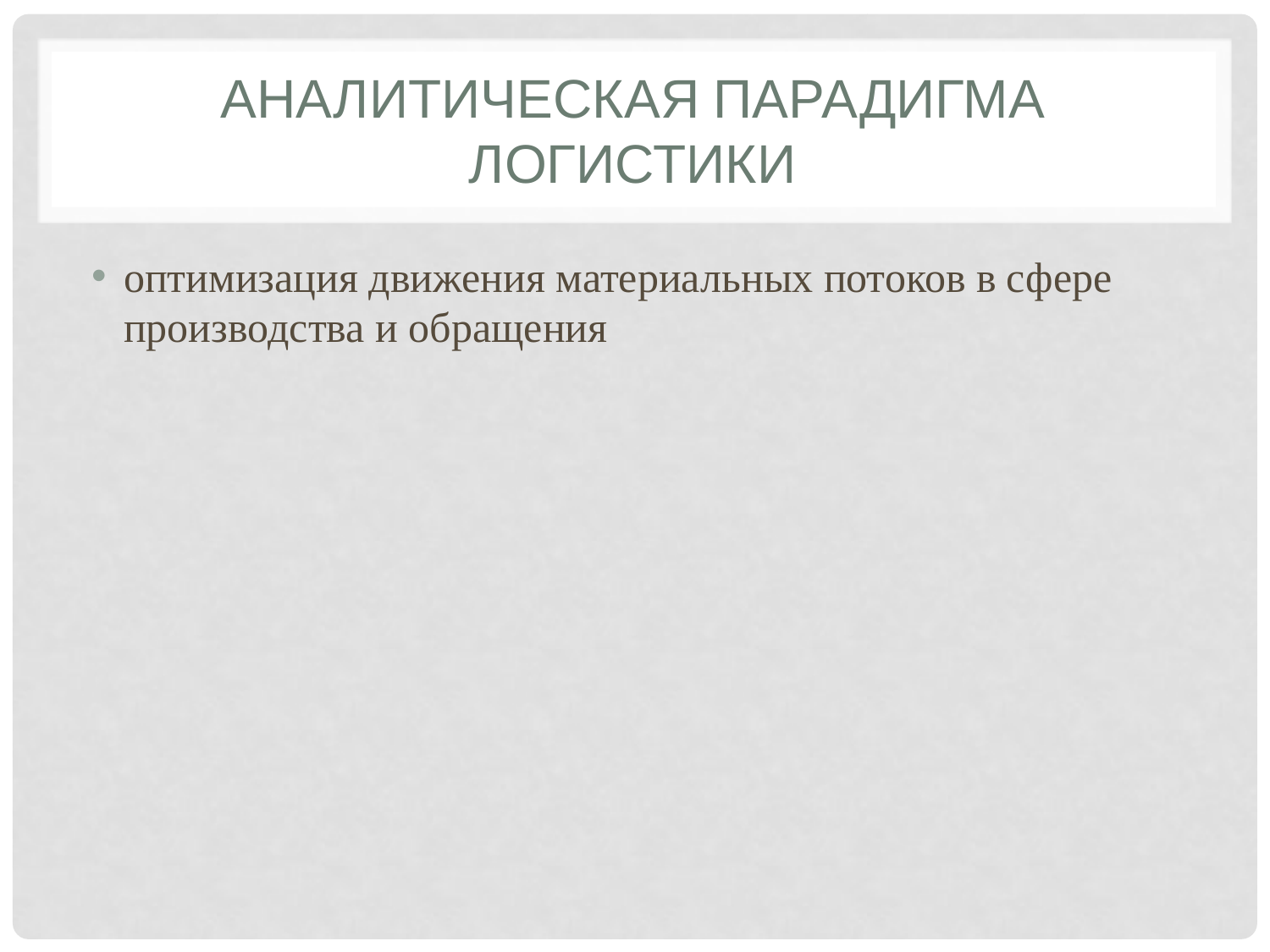

# Аналитическая парадигма логистики
оптимизация движения материальных потоков в сфере производства и обращения